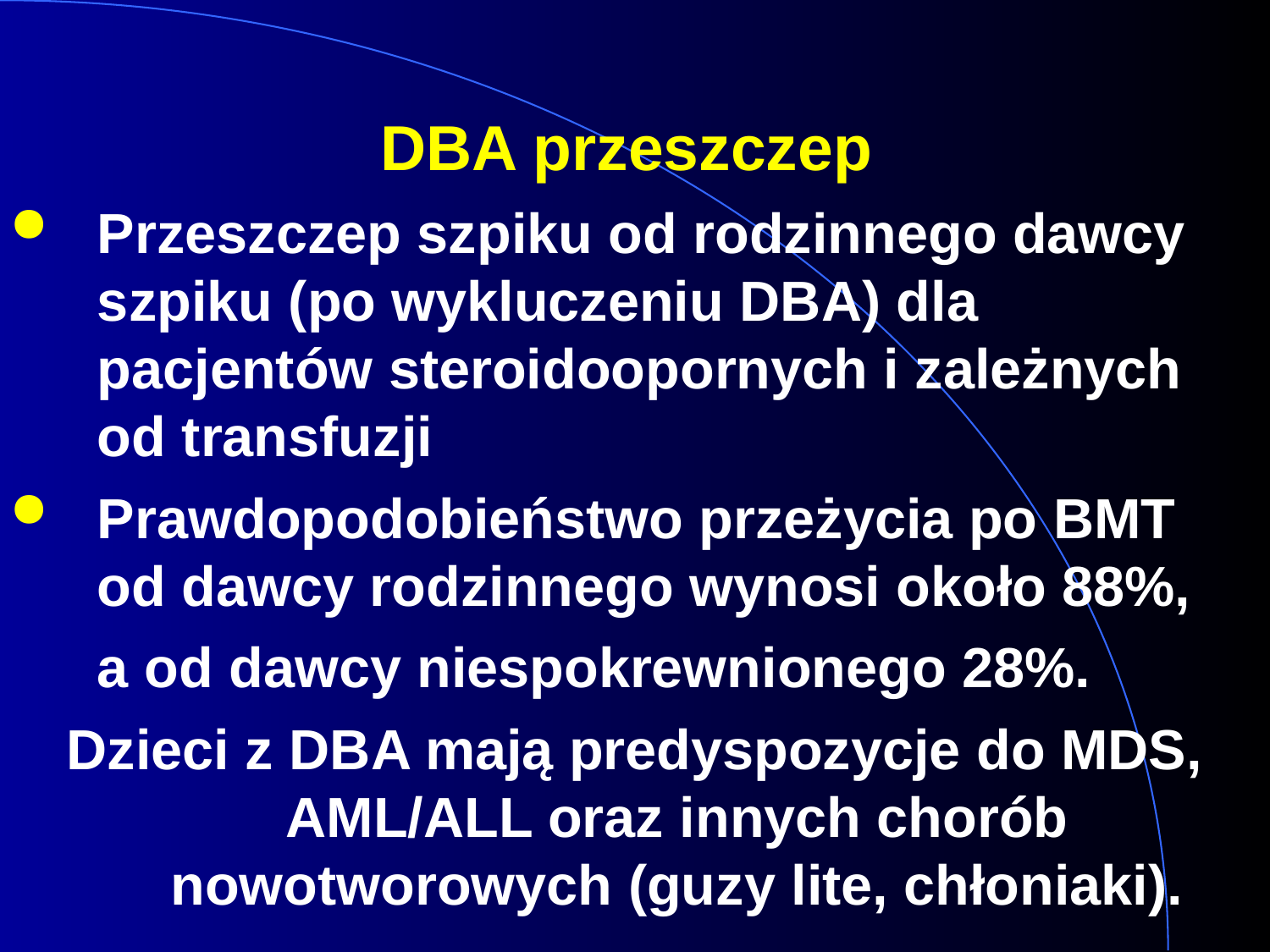

DBA przeszczep
Przeszczep szpiku od rodzinnego dawcy szpiku (po wykluczeniu DBA) dla pacjentów steroidoopornych i zależnych od transfuzji
Prawdopodobieństwo przeżycia po BMT od dawcy rodzinnego wynosi około 88%,
	a od dawcy niespokrewnionego 28%.
Dzieci z DBA mają predyspozycje do MDS, AML/ALL oraz innych chorób nowotworowych (guzy lite, chłoniaki).